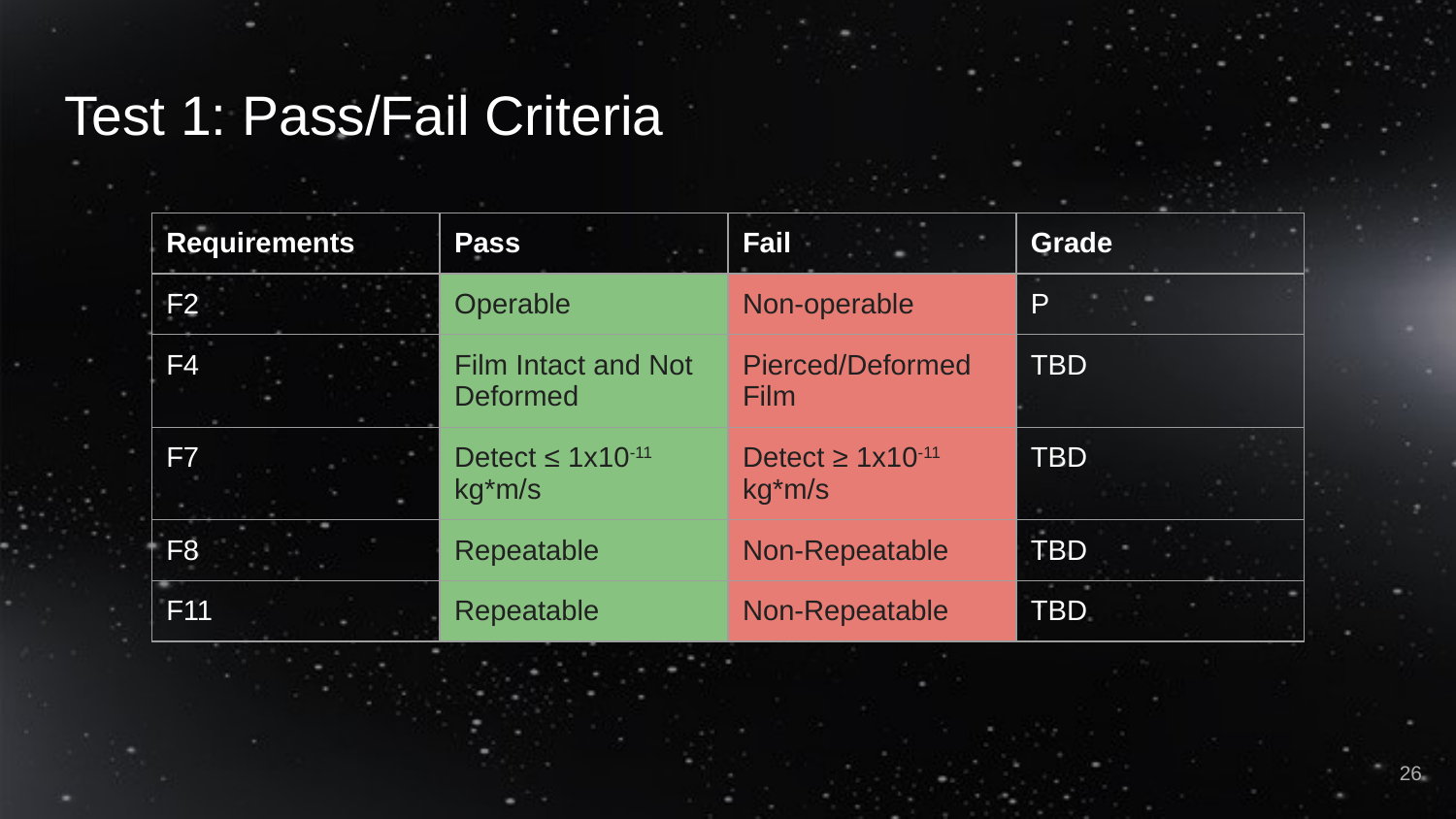

# Test 1: Pass/Fail Criteria
| Requirements | Pass | Fail | Grade |
| --- | --- | --- | --- |
| F2 | Operable | Non-operable | P |
| F4 | Film Intact and Not Deformed | Pierced/Deformed Film | TBD |
| F7 | Detect ≤ 1x10-11 kg\*m/s | Detect ≥ 1x10-11 kg\*m/s | TBD |
| F8 | Repeatable | Non-Repeatable | TBD |
| F11 | Repeatable | Non-Repeatable | TBD |
26